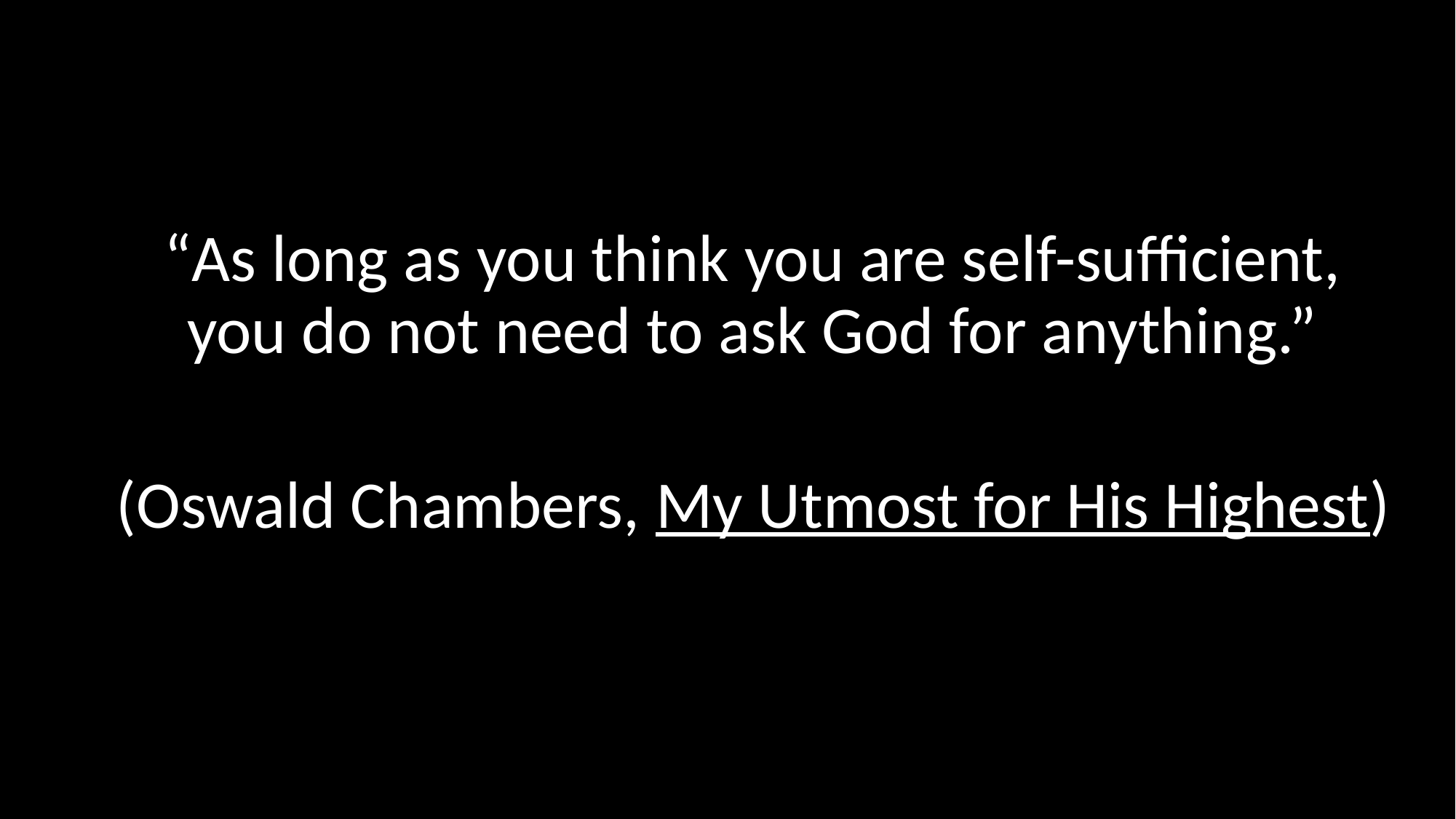

#
“As long as you think you are self-sufficient, you do not need to ask God for anything.”

(Oswald Chambers, My Utmost for His Highest)